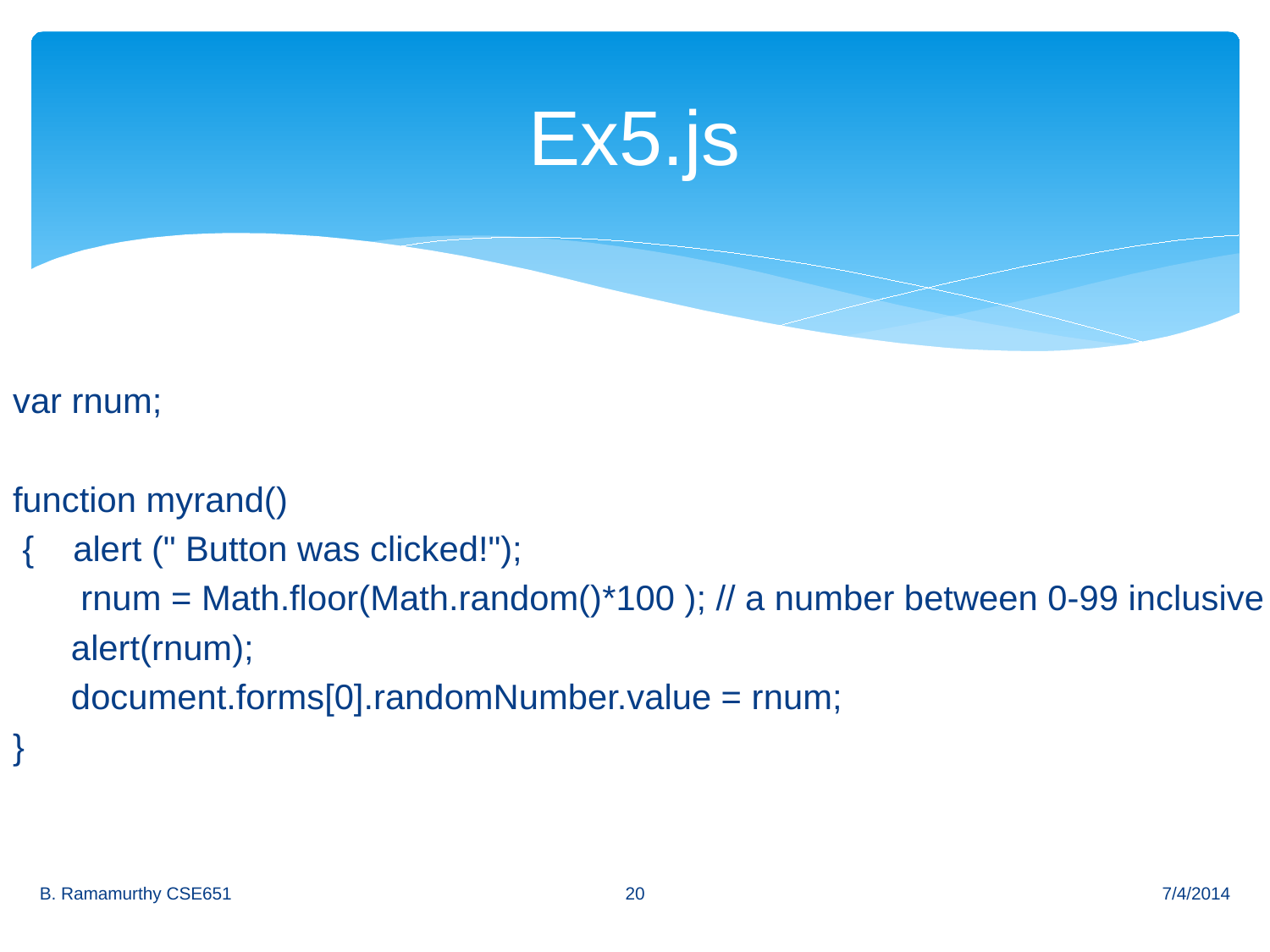

# Ex5.js
var rnum;

function myrand()
 {    alert (" Button was clicked!");
       rnum = Math.floor(Math.random()*100 ); // a number between 0-99 inclusive
      alert(rnum);
      document.forms[0].randomNumber.value = rnum;
}
20
B. Ramamurthy CSE651
7/4/2014